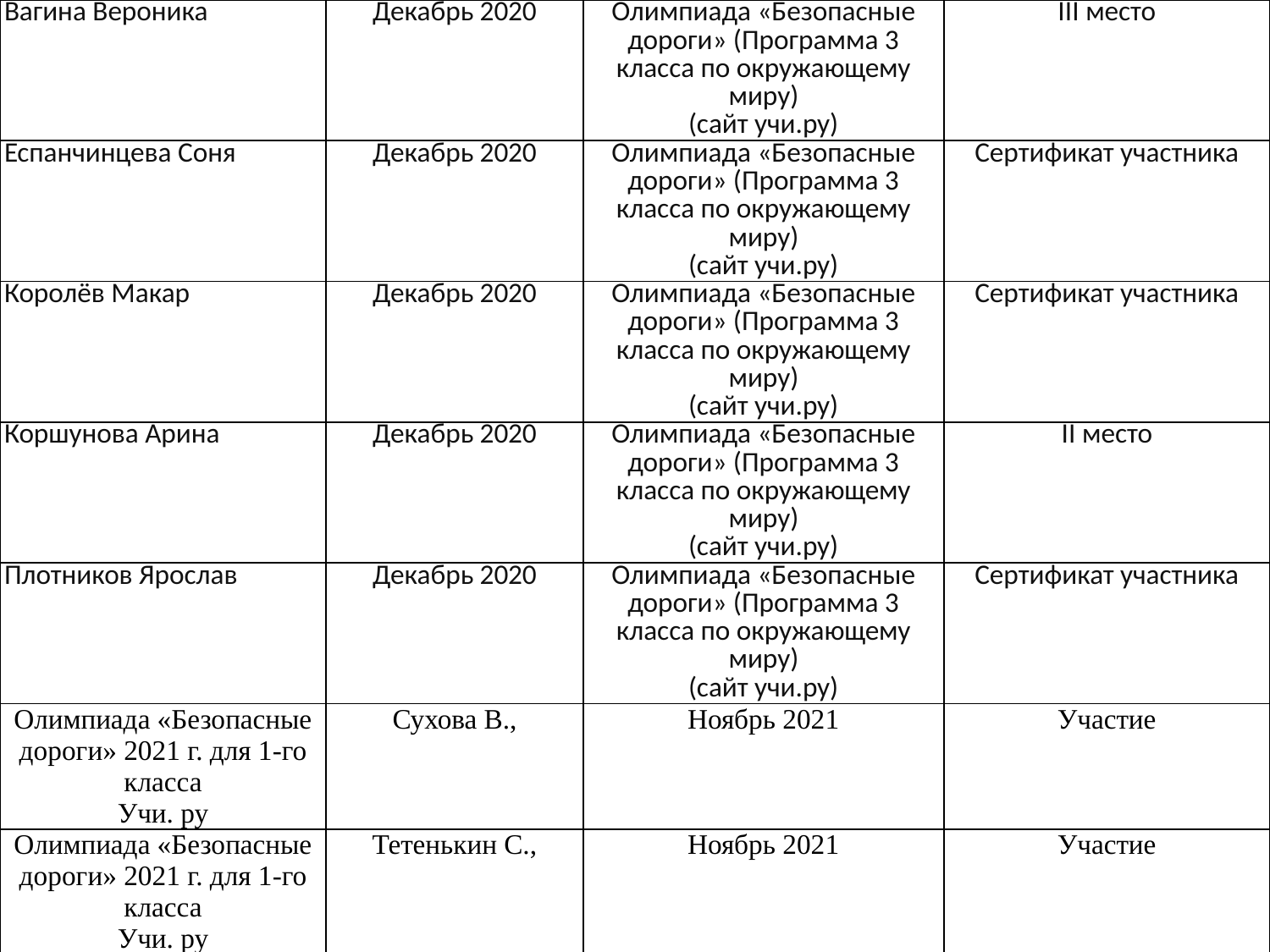

| Вагина Вероника | Декабрь 2020 | Олимпиада «Безопасные дороги» (Программа 3 класса по окружающему миру) (сайт учи.ру) | III место |
| --- | --- | --- | --- |
| Еспанчинцева Соня | Декабрь 2020 | Олимпиада «Безопасные дороги» (Программа 3 класса по окружающему миру) (сайт учи.ру) | Сертификат участника |
| Королёв Макар | Декабрь 2020 | Олимпиада «Безопасные дороги» (Программа 3 класса по окружающему миру) (сайт учи.ру) | Сертификат участника |
| Коршунова Арина | Декабрь 2020 | Олимпиада «Безопасные дороги» (Программа 3 класса по окружающему миру) (сайт учи.ру) | II место |
| Плотников Ярослав | Декабрь 2020 | Олимпиада «Безопасные дороги» (Программа 3 класса по окружающему миру) (сайт учи.ру) | Сертификат участника |
| Олимпиада «Безопасные дороги» 2021 г. для 1﻿-﻿го класса Учи. ру | Сухова В., | Ноябрь 2021 | Участие |
| Олимпиада «Безопасные дороги» 2021 г. для 1﻿-﻿го класса Учи. ру | Тетенькин С., | Ноябрь 2021 | Участие |
| Олимпиада «Безопасные дороги» 2021 г. для 1﻿-﻿го класса Учи. ру | Кривоногова В. | Ноябрь 2021 | Участие |